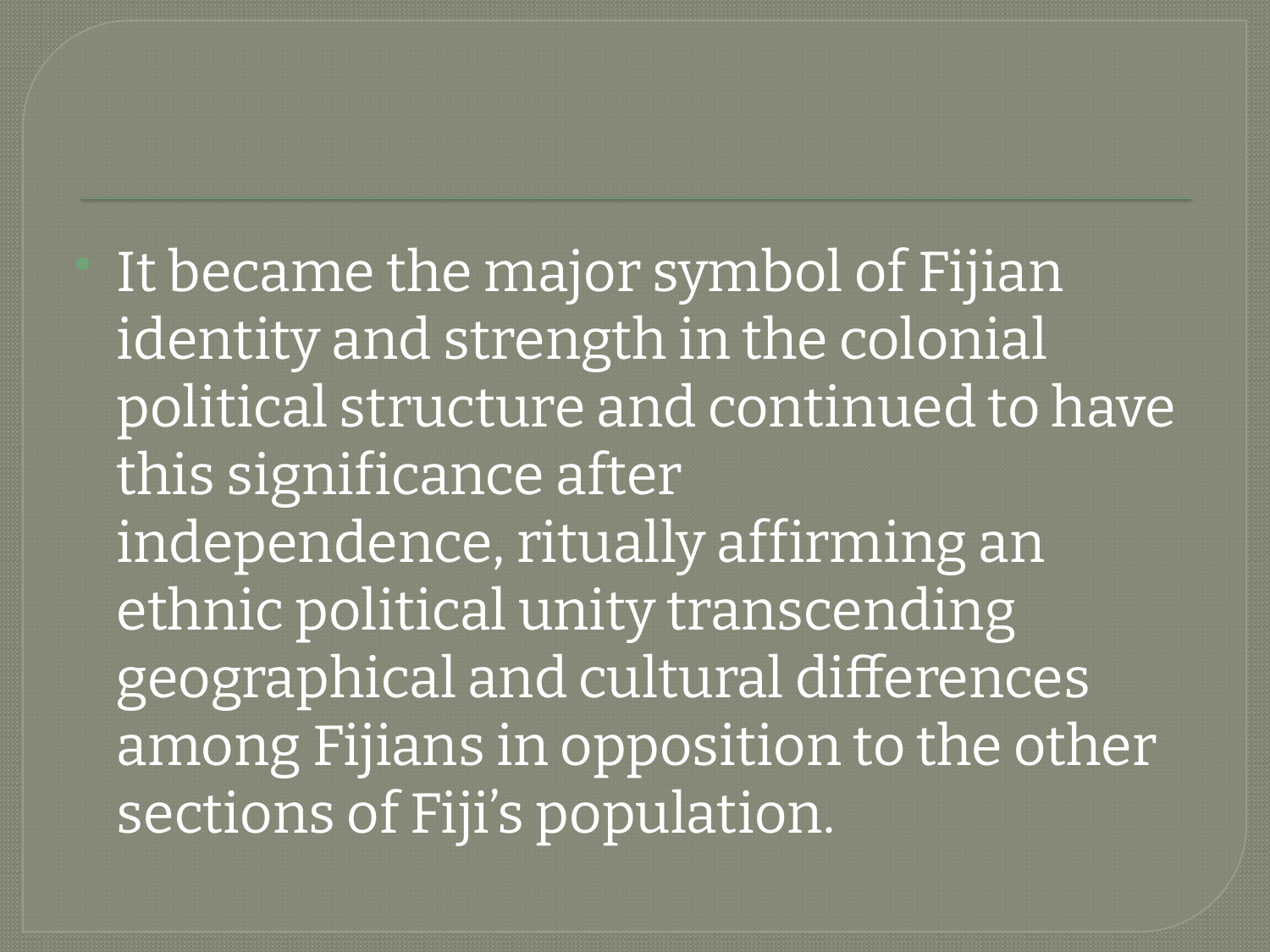

#
It became the major symbol of Fijian identity and strength in the colonial political structure and continued to have this significance after independence, ritually affirming an ethnic political unity transcending geographical and cultural differences among Fijians in opposition to the other sections of Fiji’s population.